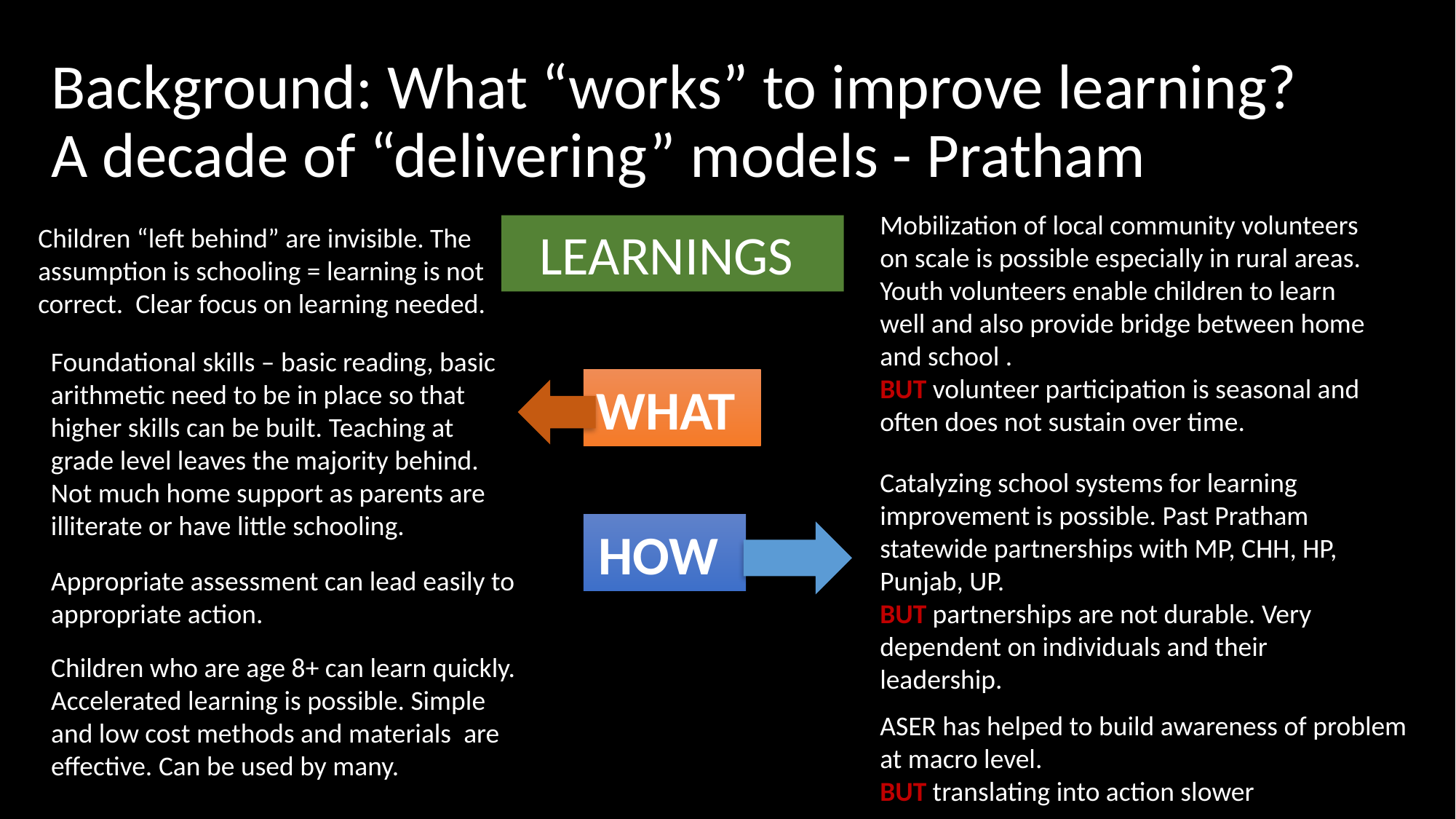

# Background: What “works” to improve learning? A decade of “delivering” models - Pratham
Mobilization of local community volunteers on scale is possible especially in rural areas. Youth volunteers enable children to learn well and also provide bridge between home and school .
BUT volunteer participation is seasonal and often does not sustain over time.
Children “left behind” are invisible. The assumption is schooling = learning is not correct.  Clear focus on learning needed.
LEARNINGS
Foundational skills – basic reading, basic arithmetic need to be in place so that higher skills can be built. Teaching at grade level leaves the majority behind.  Not much home support as parents are illiterate or have little schooling.
WHAT

Catalyzing school systems for learning improvement is possible. Past Pratham statewide partnerships with MP, CHH, HP, Punjab, UP.
BUT partnerships are not durable. Very dependent on individuals and their leadership.
HOW

Appropriate assessment can lead easily to appropriate action.
Children who are age 8+ can learn quickly. Accelerated learning is possible. Simple and low cost methods and materials  are effective. Can be used by many.
ASER has helped to build awareness of problem at macro level.
BUT translating into action slower